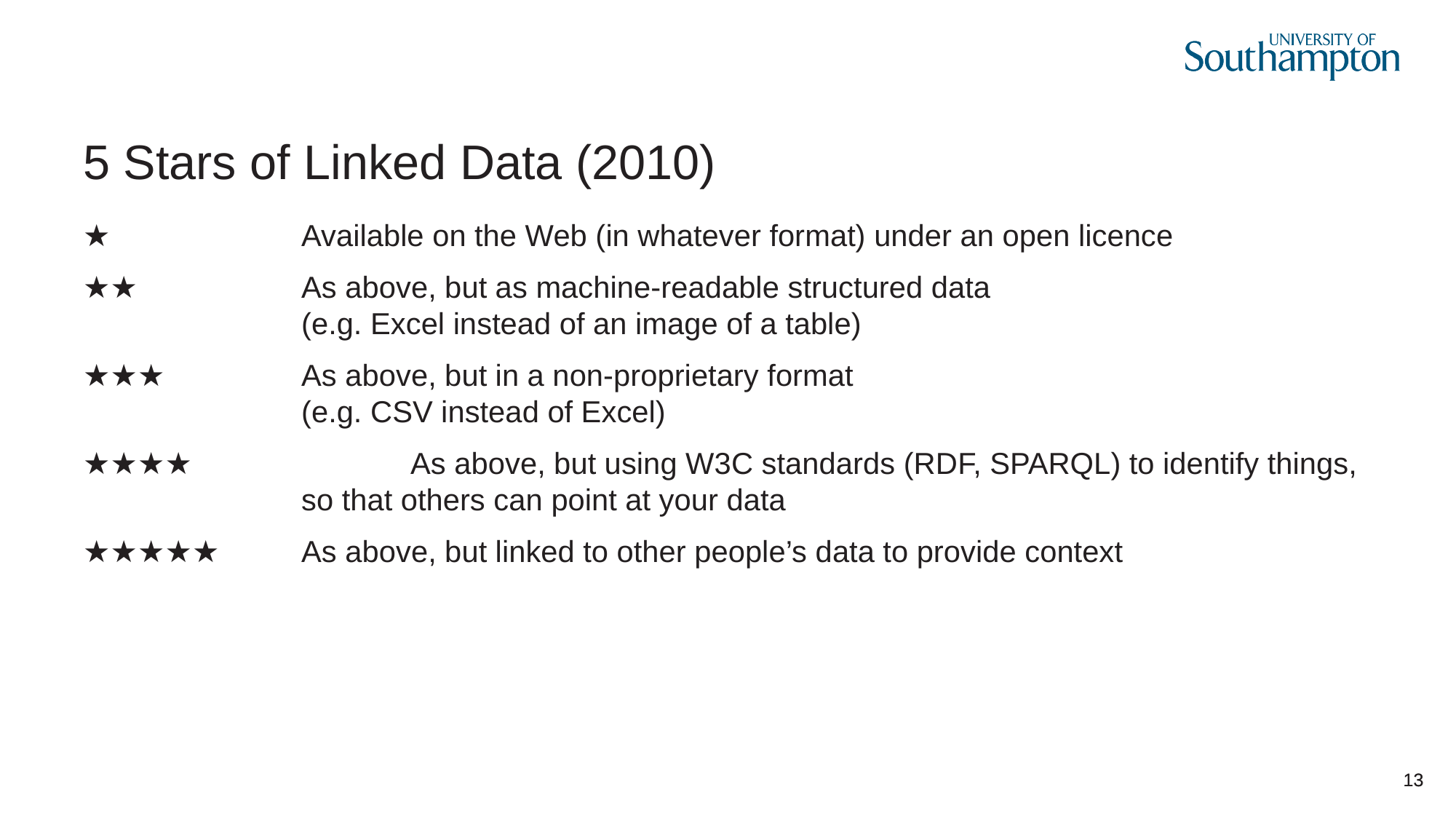

# 5 Stars of Linked Data (2010)
★		Available on the Web (in whatever format) under an open licence
★★		As above, but as machine-readable structured data
		(e.g. Excel instead of an image of a table)
★★★		As above, but in a non-proprietary format
		(e.g. CSV instead of Excel)
★★★★		As above, but using W3C standards (RDF, SPARQL) to identify things,
		so that others can point at your data
★★★★★	As above, but linked to other people’s data to provide context

13